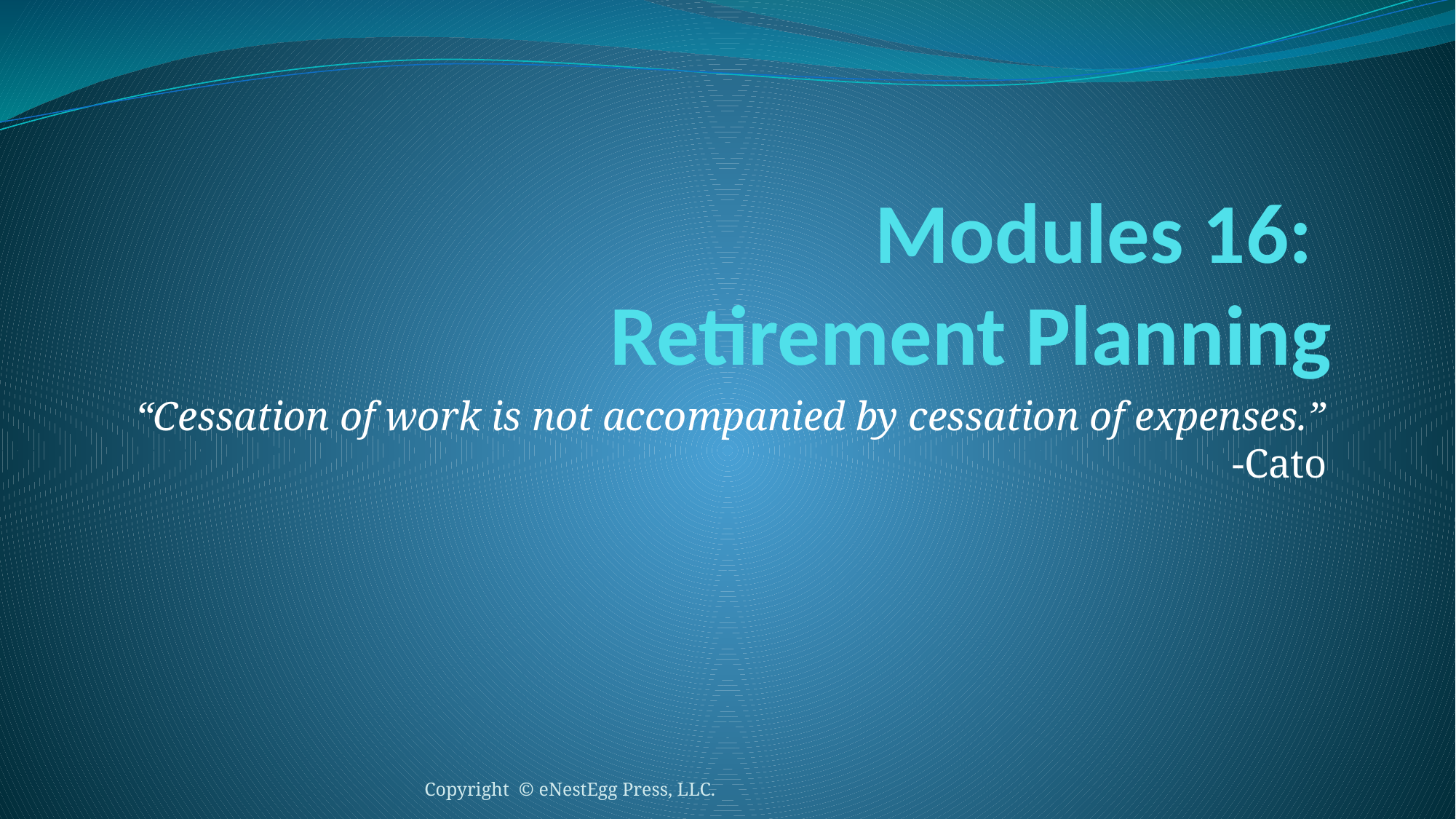

# Modules 16: Retirement Planning
“Cessation of work is not accompanied by cessation of expenses.”
-Cato

Copyright  © eNestEgg Press, LLC.